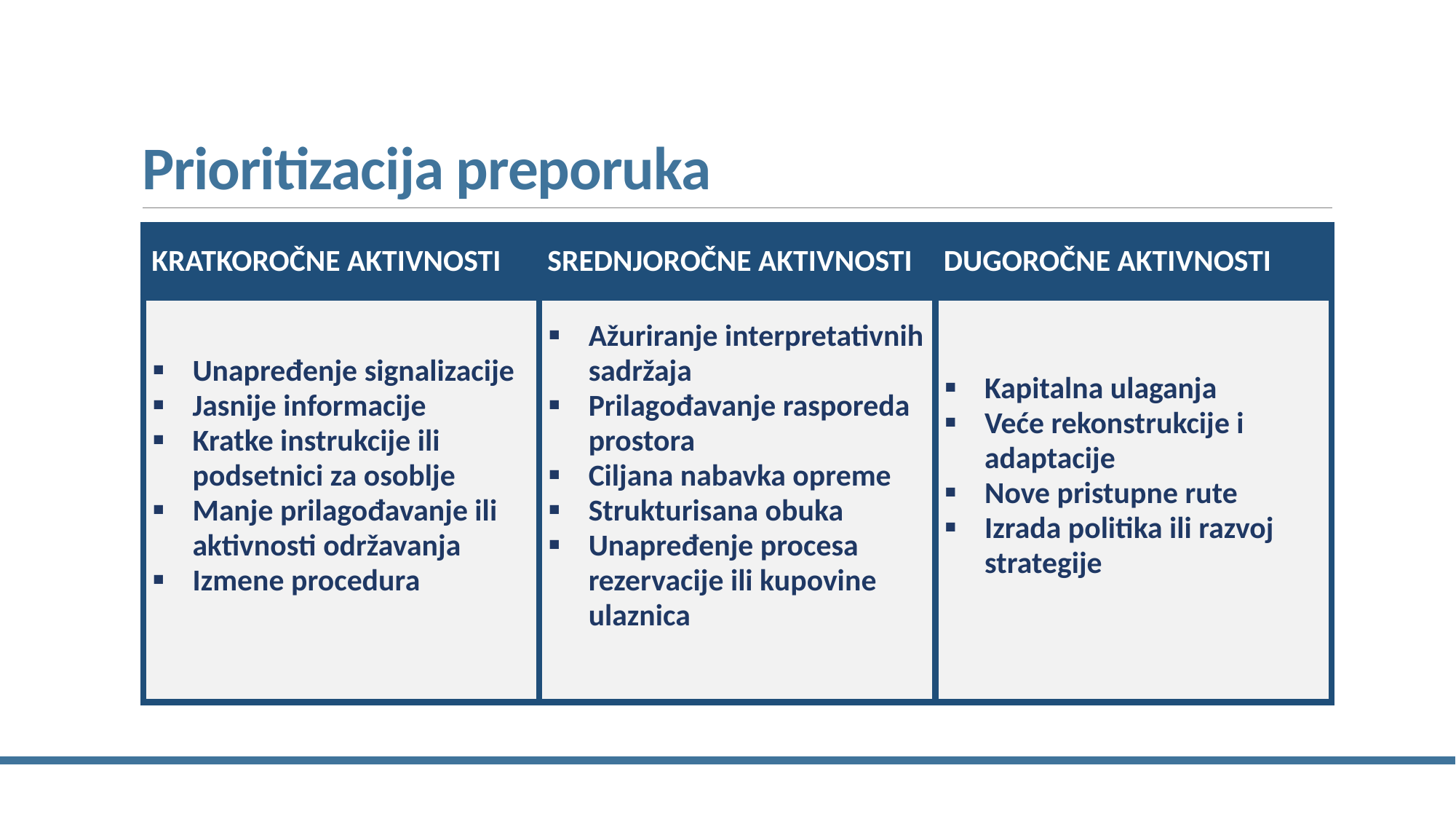

# Prioritizacija preporuka
| KRATKOROČNE AKTIVNOSTI | SREDNJOROČNE AKTIVNOSTI | DUGOROČNE AKTIVNOSTI |
| --- | --- | --- |
| Unapređenje signalizacije Jasnije informacije Kratke instrukcije ili podsetnici za osoblje Manje prilagođavanje ili aktivnosti održavanja Izmene procedura | Ažuriranje interpretativnih sadržaja Prilagođavanje rasporeda prostora Ciljana nabavka opreme Strukturisana obuka Unapređenje procesa rezervacije ili kupovine ulaznica | Kapitalna ulaganja Veće rekonstrukcije i adaptacije Nove pristupne rute Izrada politika ili razvoj strategije |